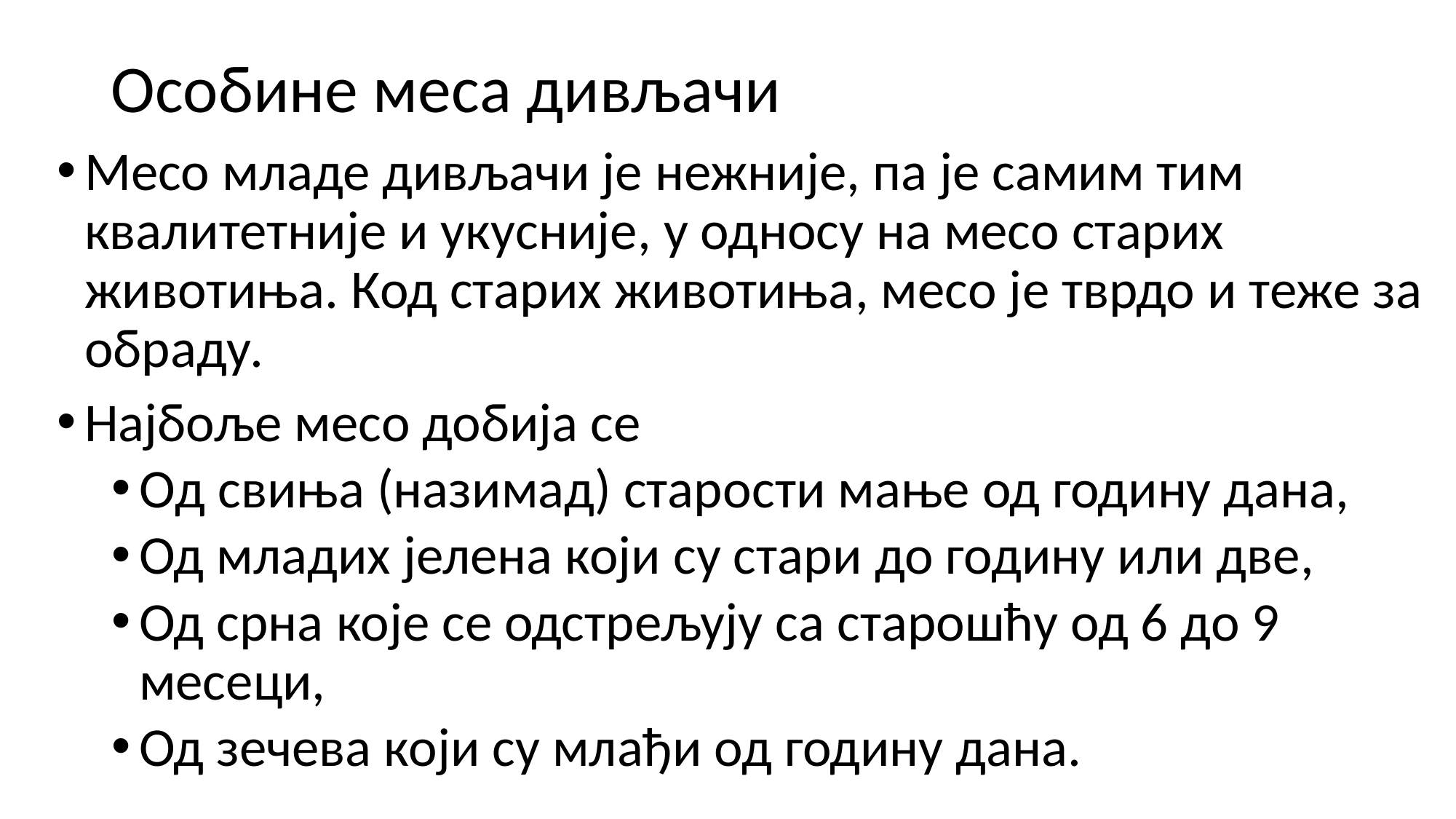

# Особине меса дивљачи
Месо младе дивљачи је нежније, па је самим тим квалитетније и укусније, у односу на месо старих животиња. Код старих животиња, месо је тврдо и теже за обраду.
Најбоље месо добија се
Од свиња (назимад) старости мање од годину дана,
Од младих јелена који су стари до годину или две,
Од срна које се одстрељују са старошћу од 6 до 9 месеци,
Од зечева који су млађи од годину дана.